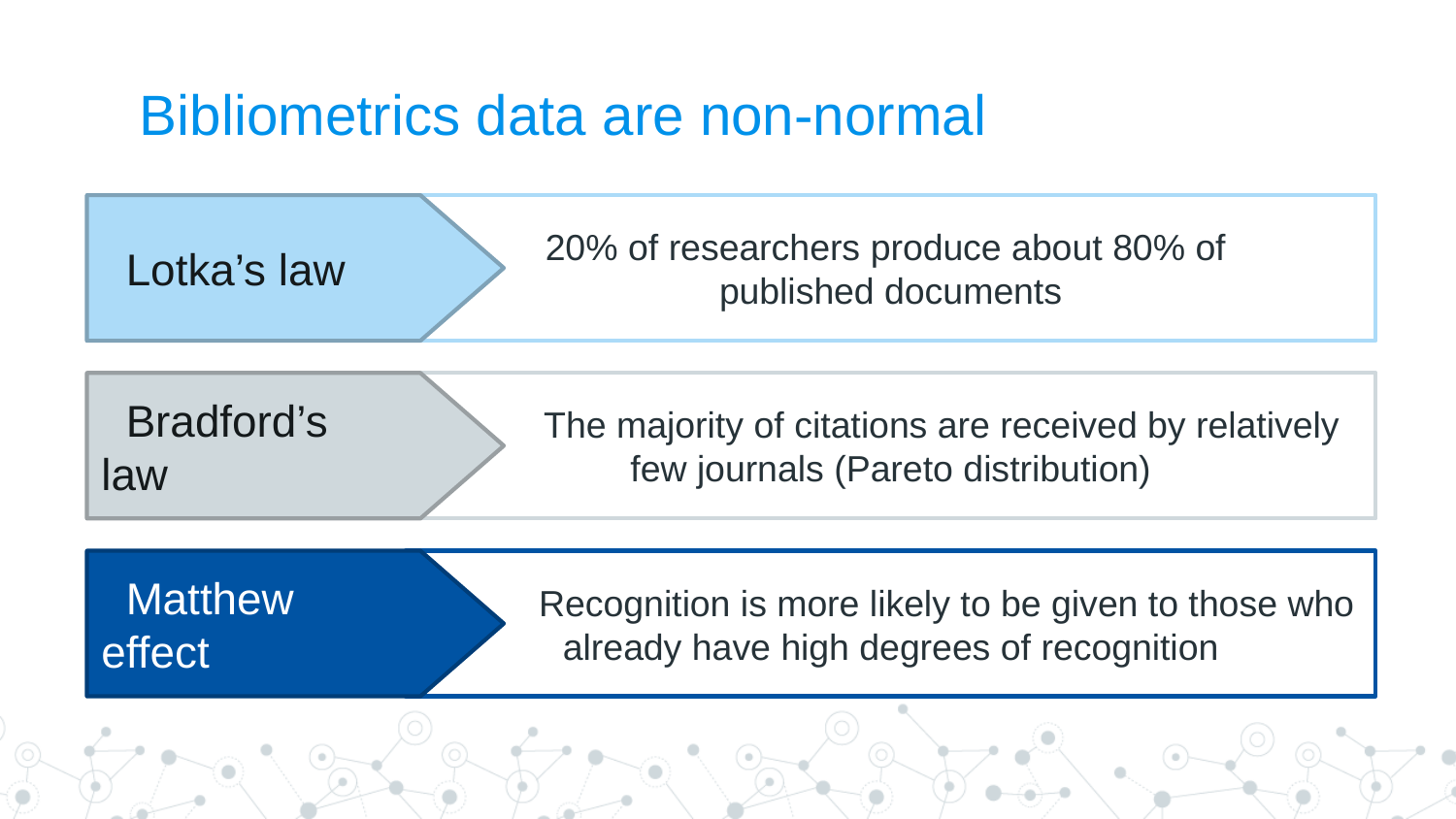

# Bibliometrics data are non-normal
  Lotka’s law
20% of researchers produce about 80% of
published documents
  Bradford’s law
          The majority of citations are received by relatively few journals (Pareto distribution)
  Matthew effect
           Recognition is more likely to be given to those who already have high degrees of recognition